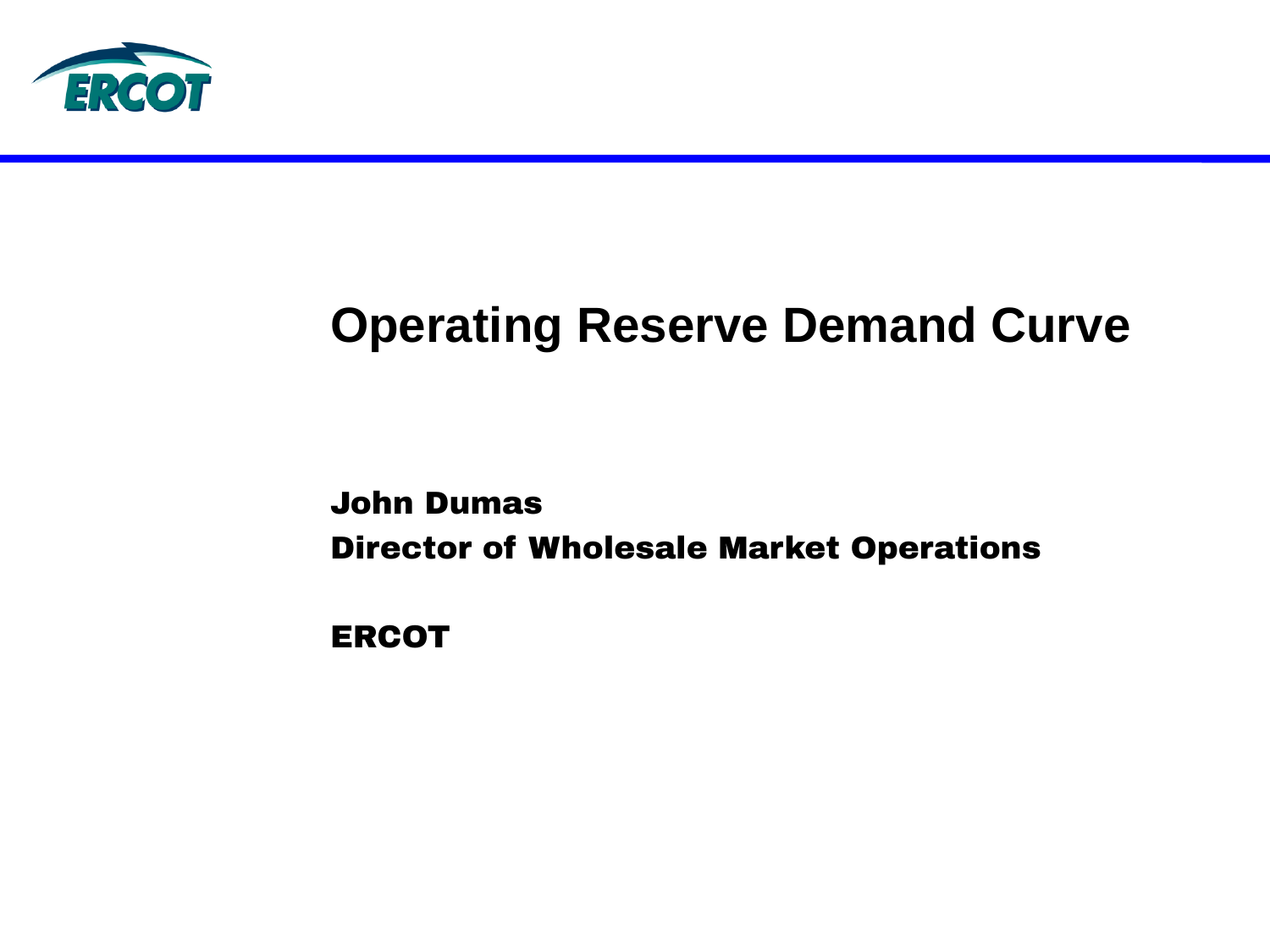

# Operating Reserve Demand Curve
John Dumas
Director of Wholesale Market Operations

ERCOT